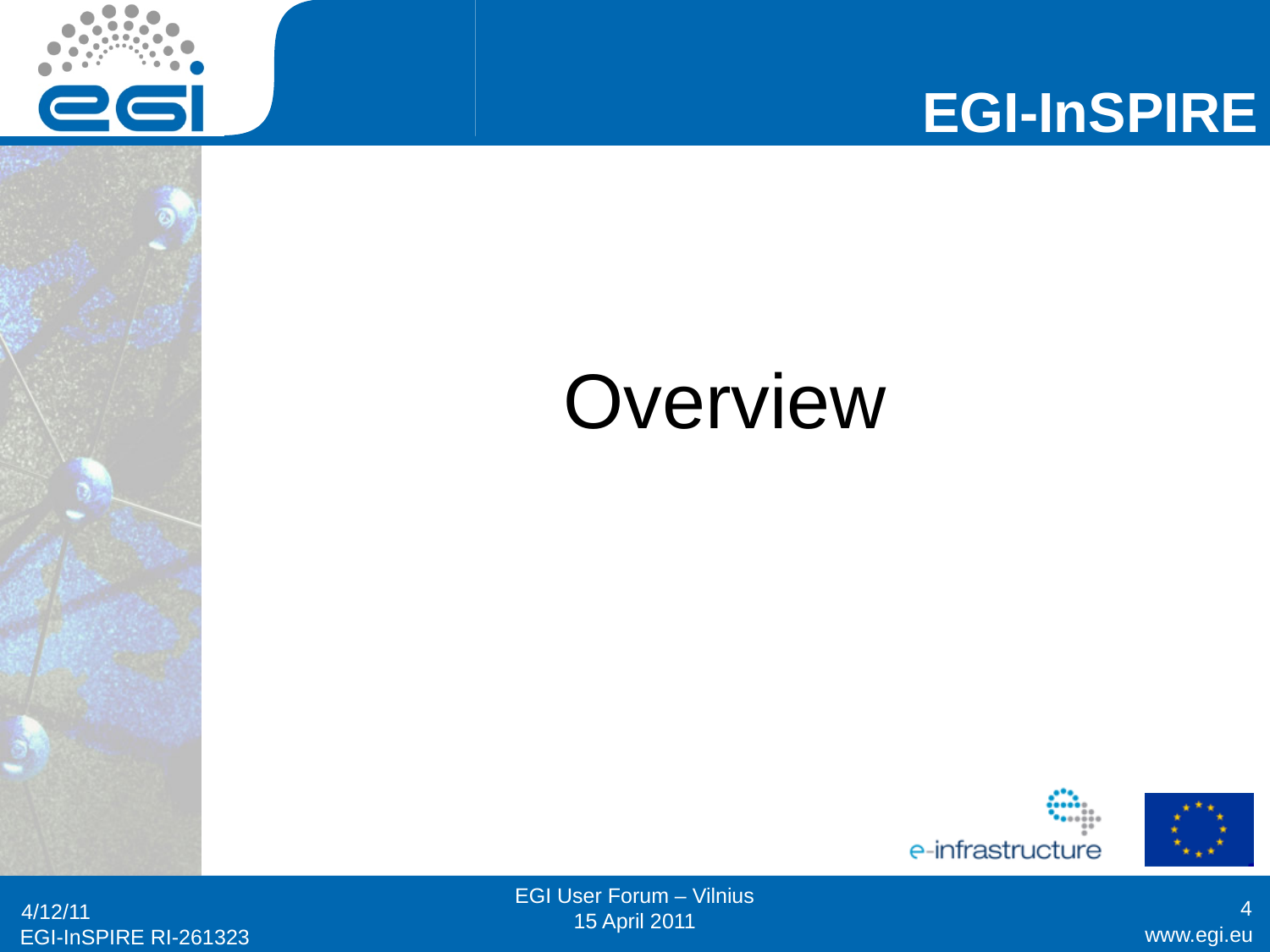

# Overview
EGI User Forum – Vilnius
15 April 2011
4
4/12/11